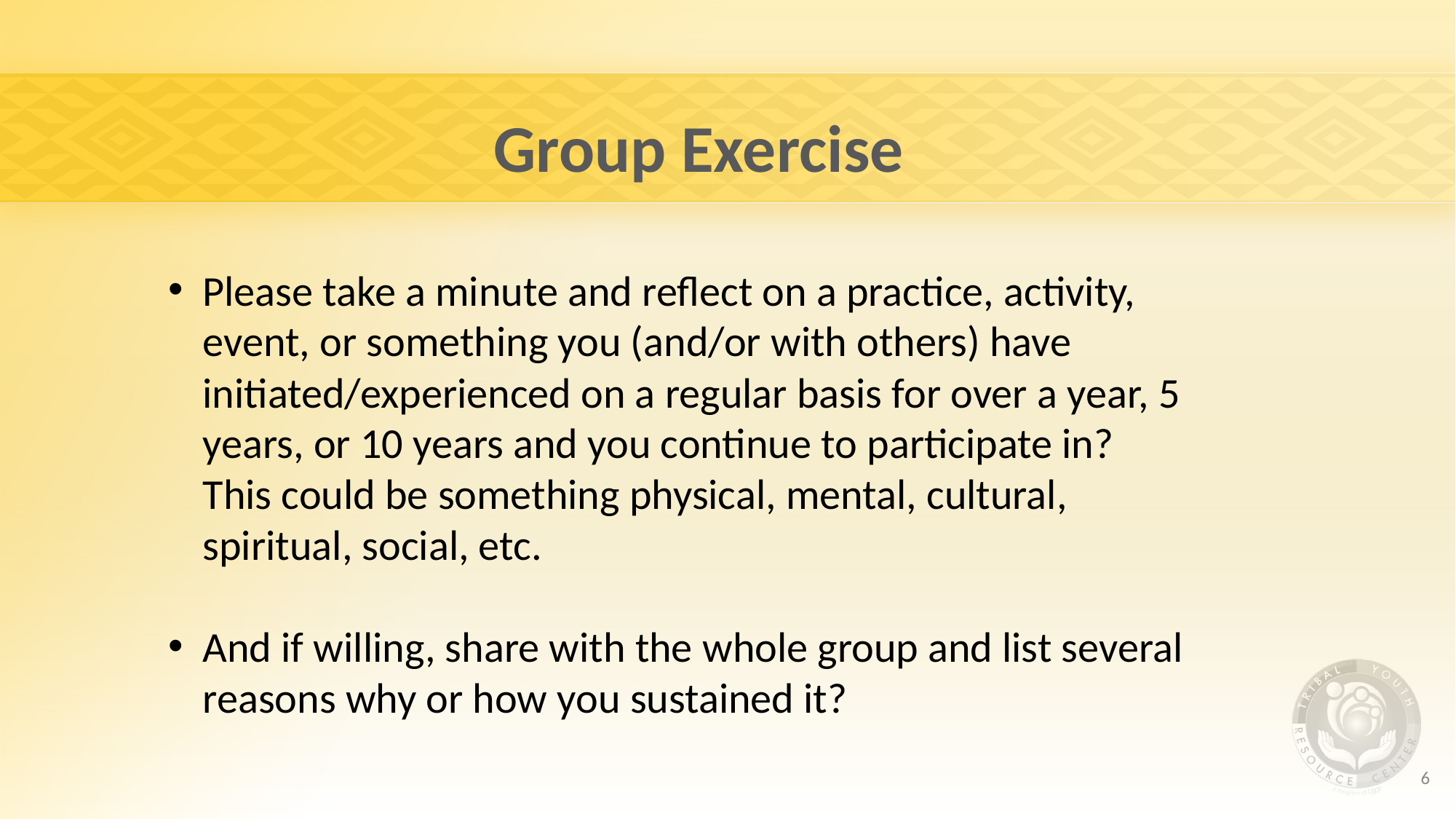

# Group Exercise
Please take a minute and reflect on a practice, activity, event, or something you (and/or with others) have initiated/experienced on a regular basis for over a year, 5 years, or 10 years and you continue to participate in?  This could be something physical, mental, cultural, spiritual, social, etc.

And if willing, share with the whole group and list several reasons why or how you sustained it?

6